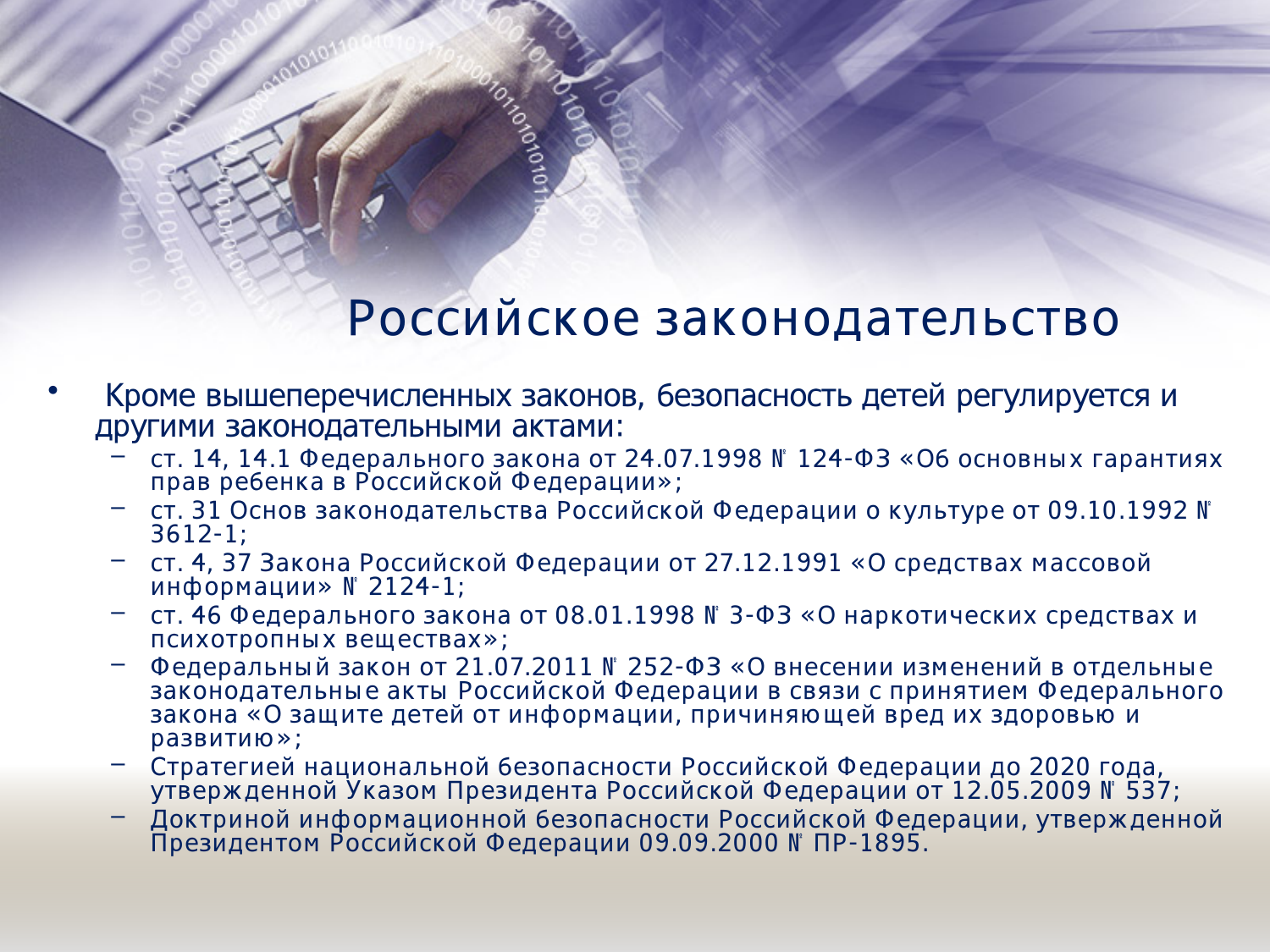

# Российское законодательство
 Кроме вышеперечисленных законов, безопасность детей регулируется и другими законодательными актами:
ст. 14, 14.1 Федерального закона от 24.07.1998 № 124-ФЗ «Об основных гарантиях прав ребенка в Российской Федерации»;
ст. 31 Основ законодательства Российской Федерации о культуре от 09.10.1992 № 3612-1;
ст. 4, 37 Закона Российской Федерации от 27.12.1991 «О средствах массовой информации» № 2124-1;
ст. 46 Федерального закона от 08.01.1998 № 3-ФЗ «О наркотических средствах и психотропных веществах»;
Федеральный закон от 21.07.2011 № 252-ФЗ «О внесении изменений в отдельные законодательные акты Российской Федерации в связи с принятием Федерального закона «О защите детей от информации, причиняющей вред их здоровью и развитию»;
Стратегией национальной безопасности Российской Федерации до 2020 года, утвержденной Указом Президента Российской Федерации от 12.05.2009 № 537;
Доктриной информационной безопасности Российской Федерации, утвержденной Президентом Российской Федерации 09.09.2000 № ПР-1895.